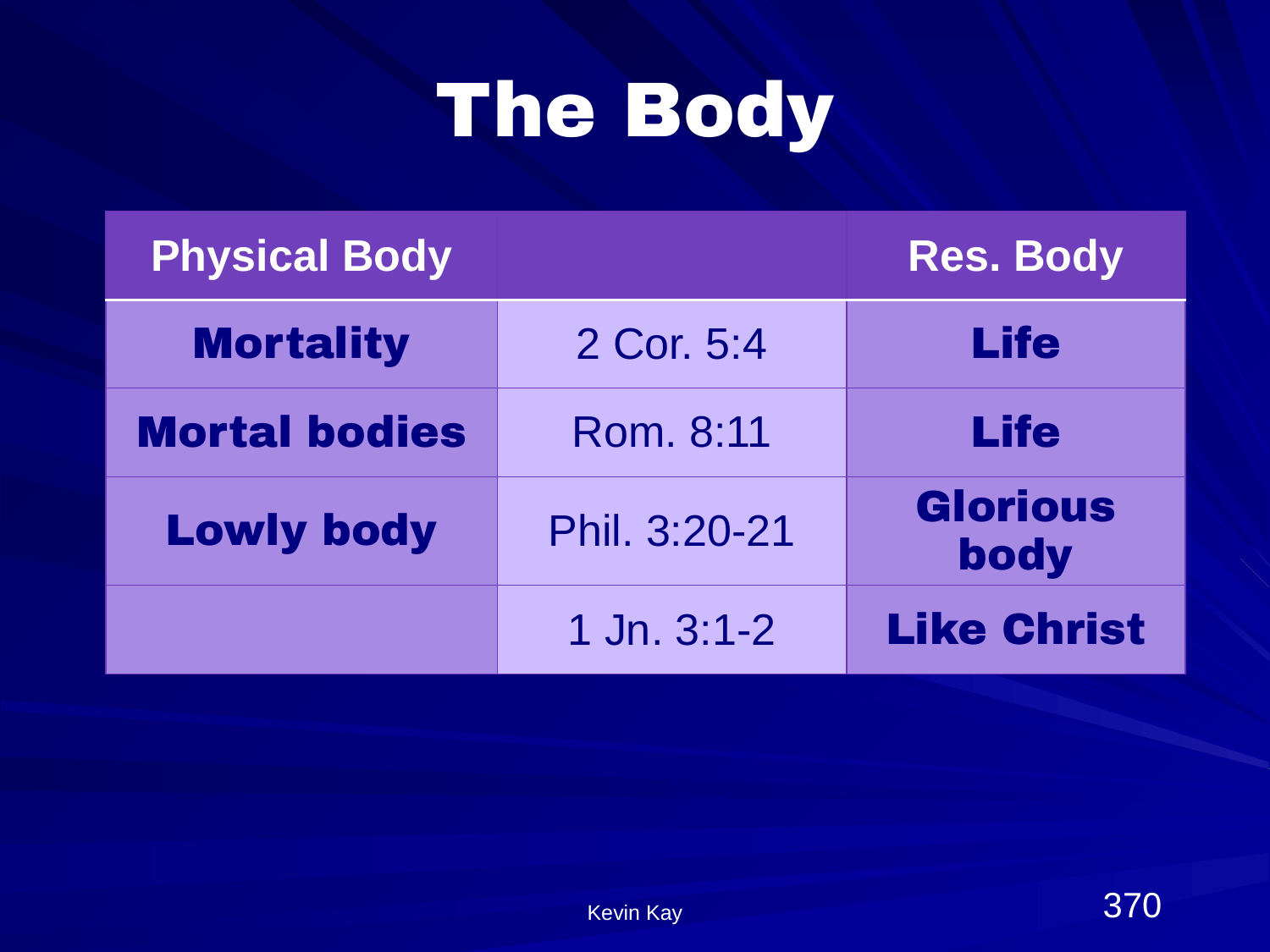

# The Body
| Physical Body |  | Res. Body |
| --- | --- | --- |
| Mortality | 2 Cor. 5:4 | Life |
| Mortal bodies | Rom. 8:11 | Life |
| Lowly body | Phil. 3:20-21 | Glorious body |
|  | 1 Jn. 3:1-2 | Like Christ |
Kevin Kay
370